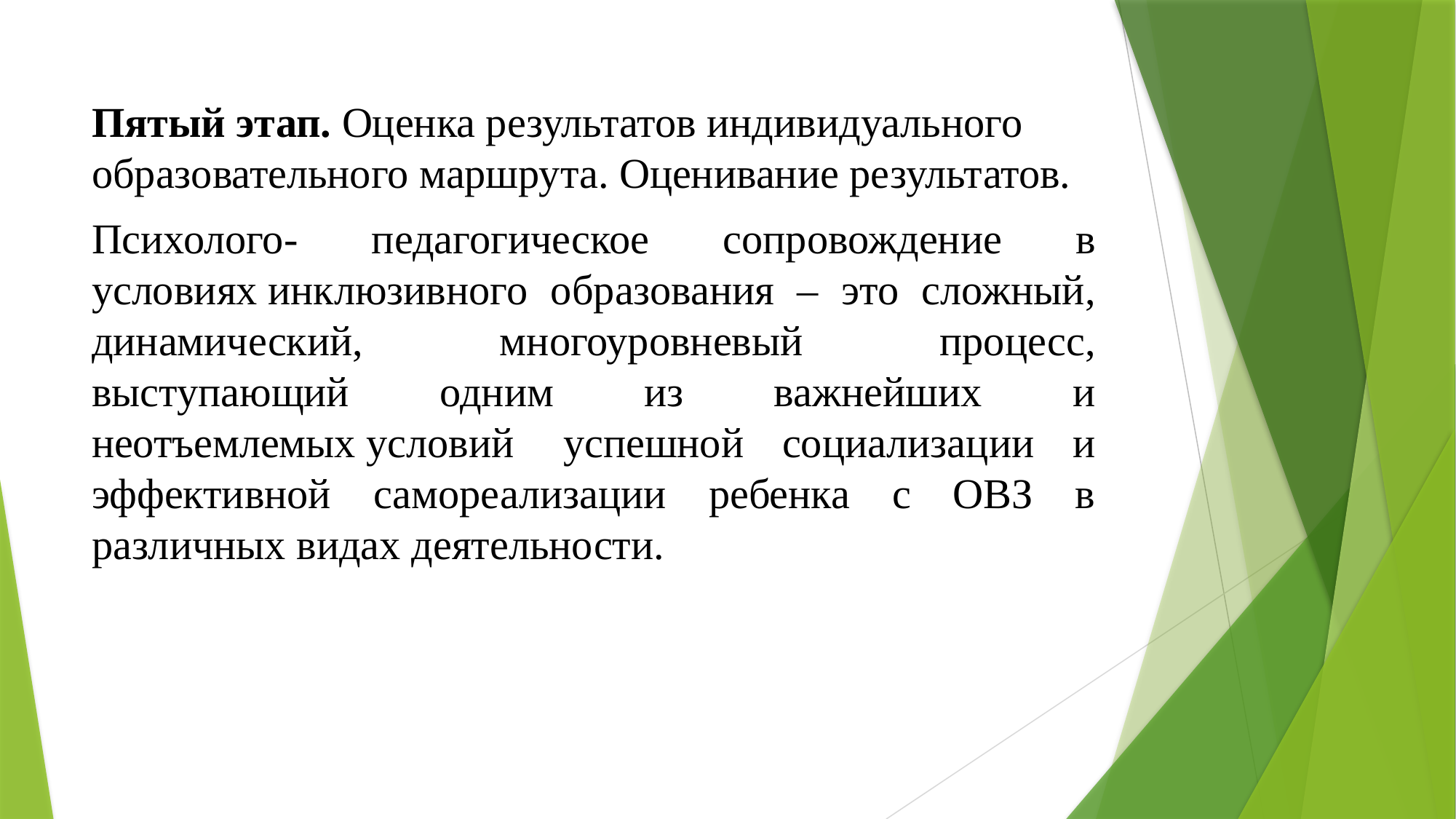

Пятый этап. Оценка результатов индивидуального образовательного маршрута. Оценивание результатов.
Психолого- педагогическое сопровождение в условиях инклюзивного образования – это сложный, динамический, многоуровневый процесс, выступающий одним из важнейших и неотъемлемых условий  успешной социализации и эффективной самореализации ребенка с ОВЗ в различных видах деятельности.